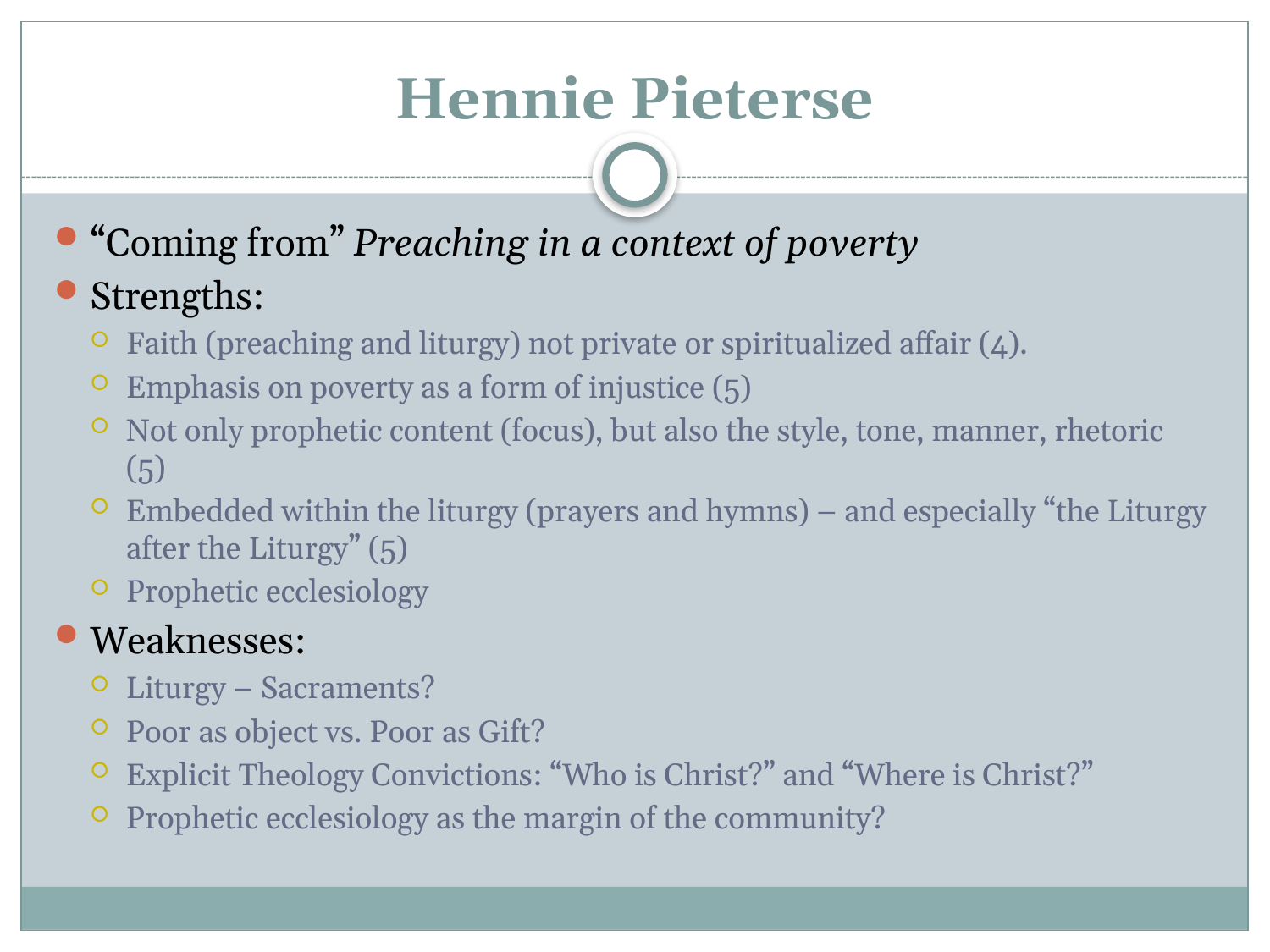

# Hennie Pieterse
“Coming from” Preaching in a context of poverty
Strengths:
Faith (preaching and liturgy) not private or spiritualized affair (4).
Emphasis on poverty as a form of injustice (5)
Not only prophetic content (focus), but also the style, tone, manner, rhetoric (5)
Embedded within the liturgy (prayers and hymns) – and especially “the Liturgy after the Liturgy” (5)
Prophetic ecclesiology
Weaknesses:
Liturgy – Sacraments?
Poor as object vs. Poor as Gift?
Explicit Theology Convictions: “Who is Christ?” and “Where is Christ?”
Prophetic ecclesiology as the margin of the community?